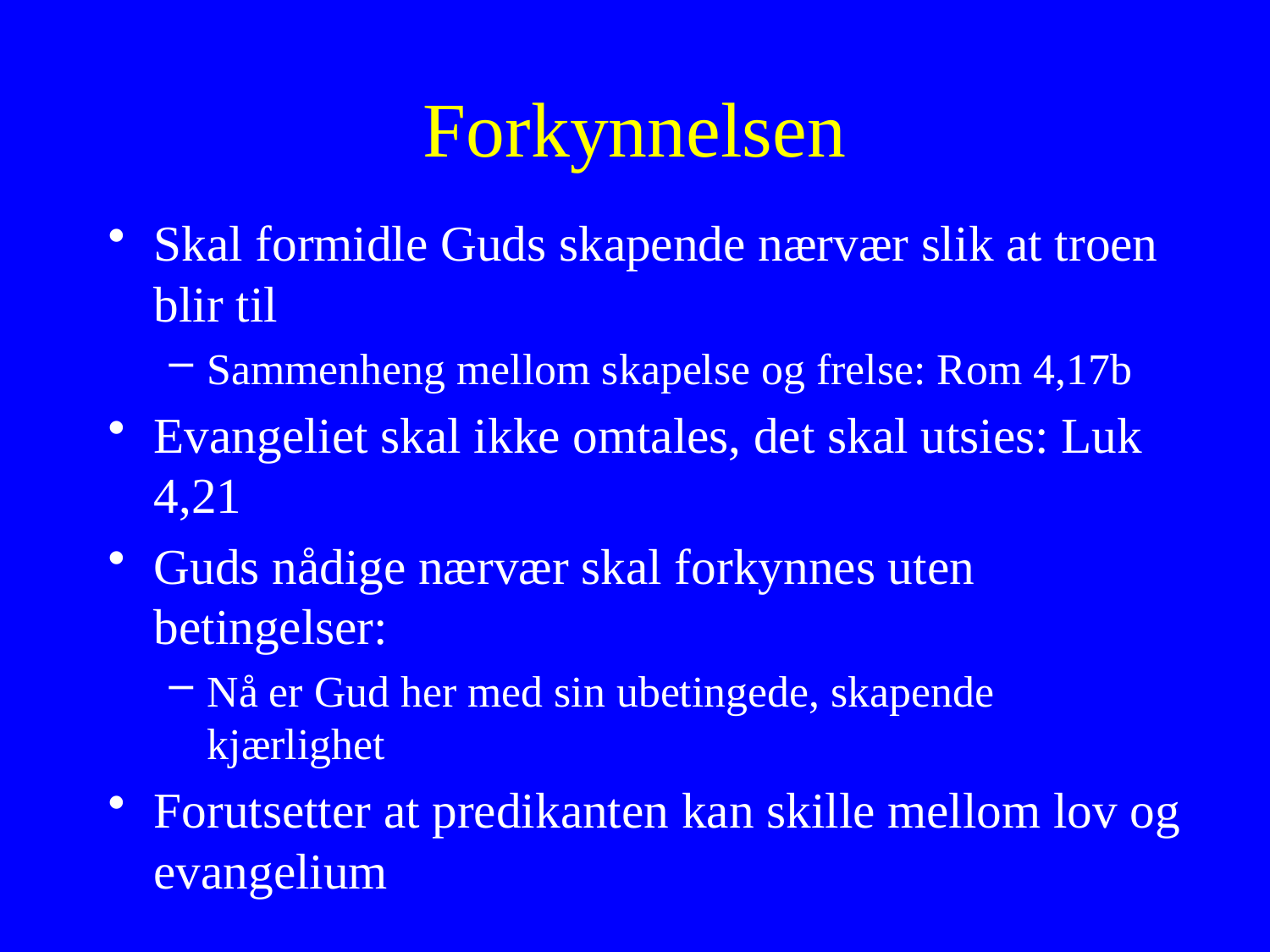

# Forkynnelsen
Skal formidle Guds skapende nærvær slik at troen blir til
Sammenheng mellom skapelse og frelse: Rom 4,17b
Evangeliet skal ikke omtales, det skal utsies: Luk 4,21
Guds nådige nærvær skal forkynnes uten betingelser:
Nå er Gud her med sin ubetingede, skapende kjærlighet
Forutsetter at predikanten kan skille mellom lov og evangelium